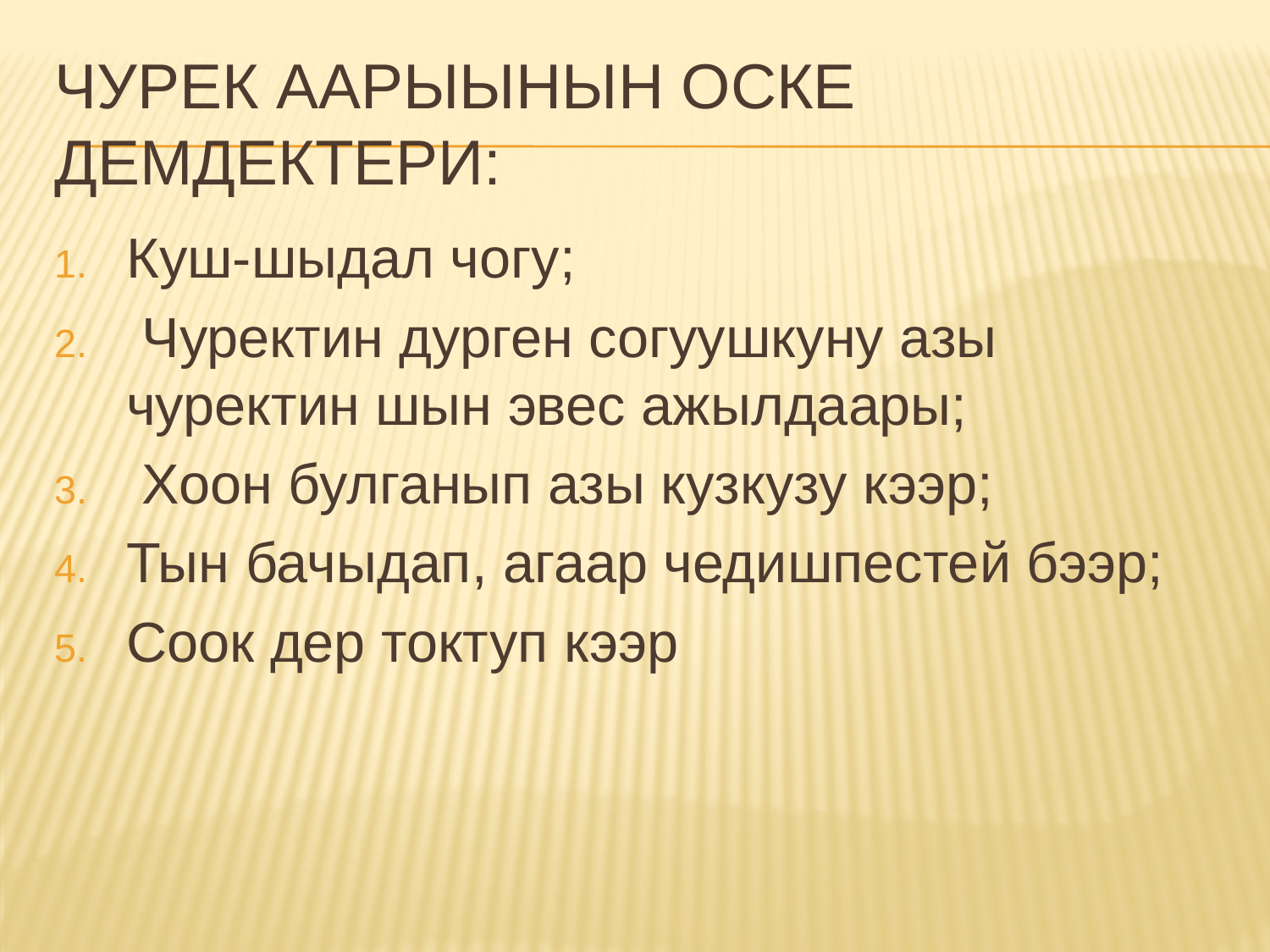

# Чурек аарыынын оске демдектери:
Куш-шыдал чогу;
 Чуректин дурген согуушкуну азы чуректин шын эвес ажылдаары;
 Хоон булганып азы кузкузу кээр;
Тын бачыдап, агаар чедишпестей бээр;
Соок дер токтуп кээр